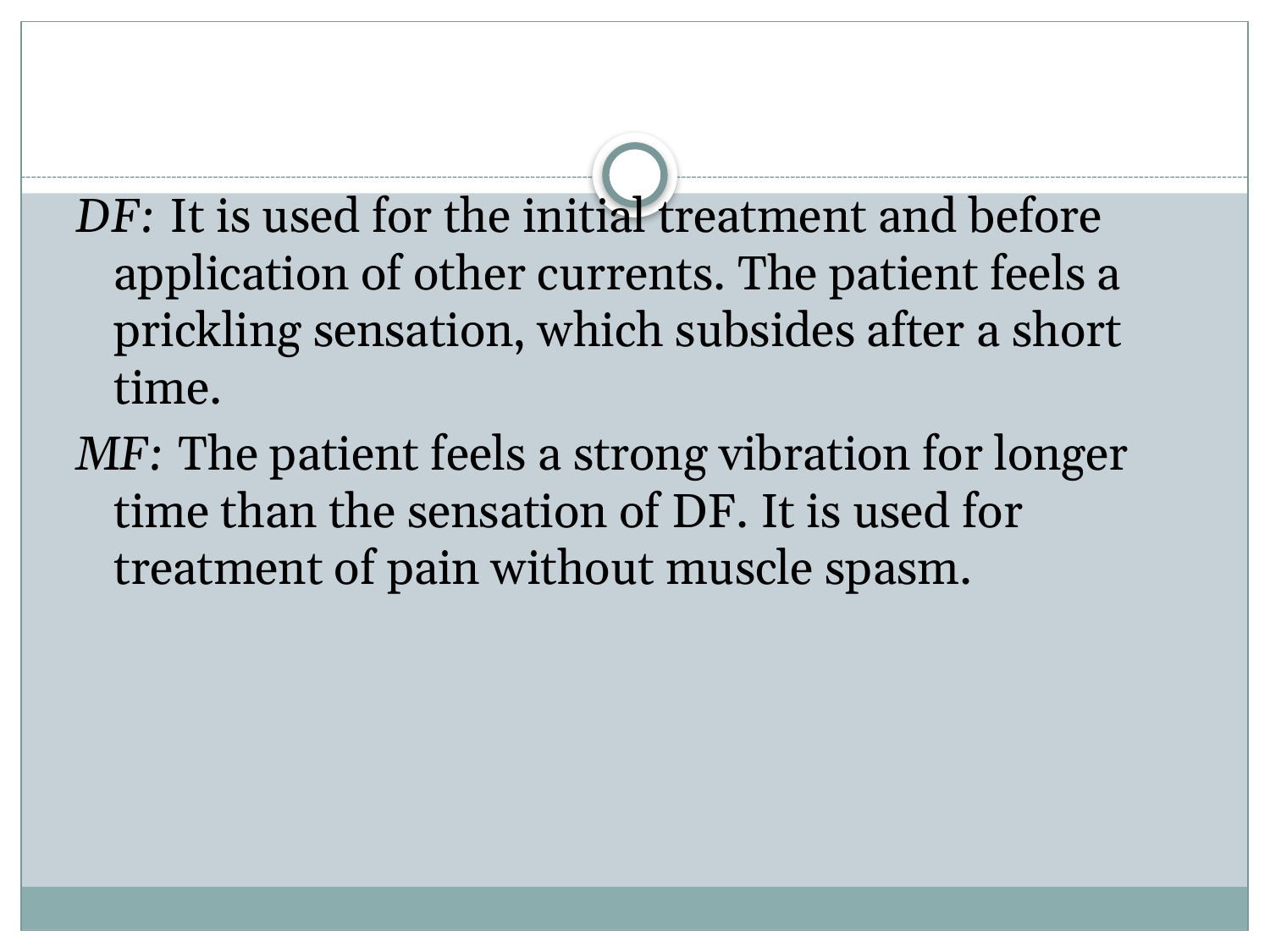

DF: It is used for the initial treatment and before application of other currents. The patient feels a prickling sensation, which subsides after a short time.
MF: The patient feels a strong vibration for longer time than the sensation of DF. It is used for treatment of pain without muscle spasm.